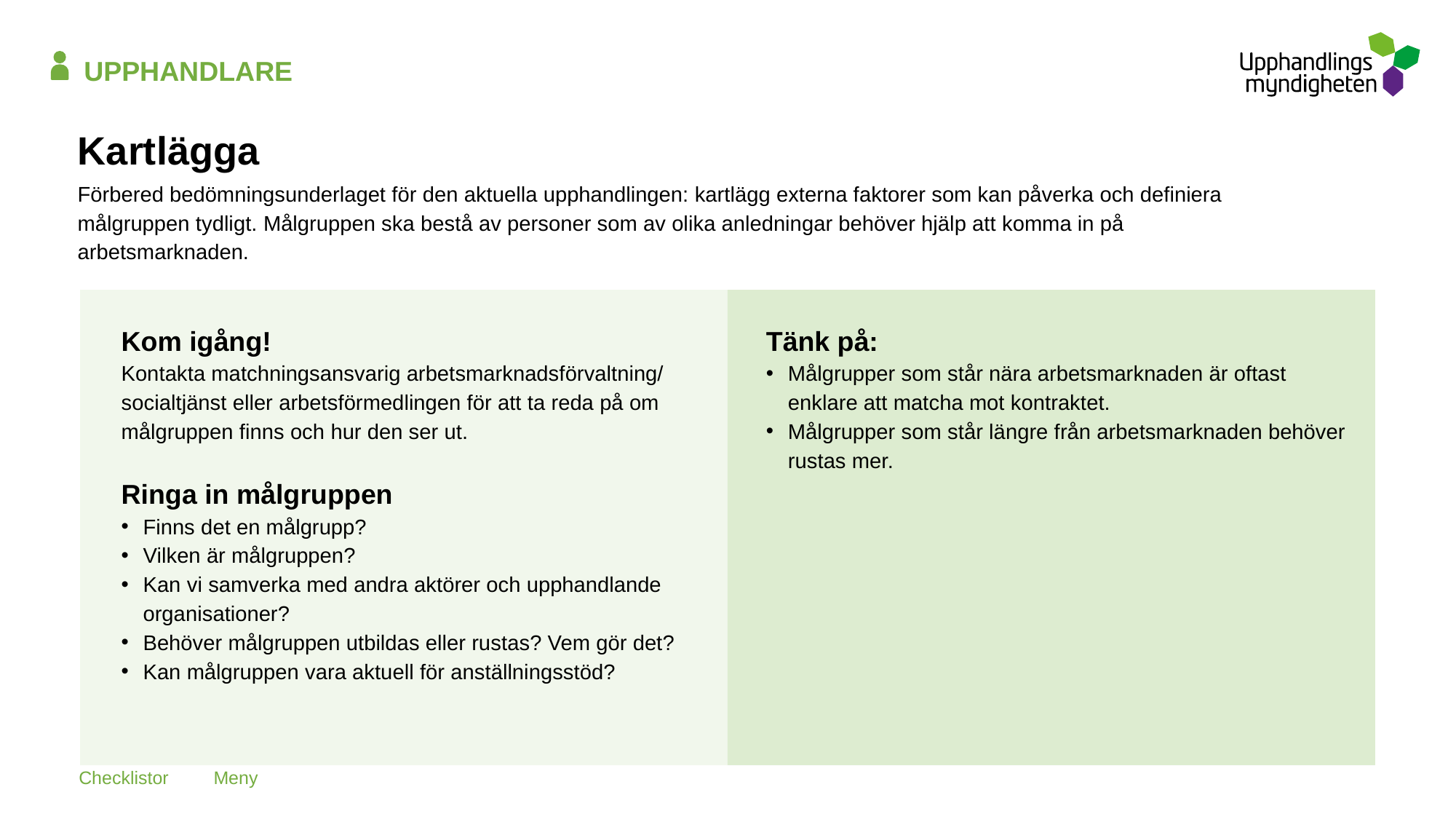

UPPHANDLARE
# Kartlägga
Förbered bedömningsunderlaget för den aktuella upphandlingen: kartlägg externa faktorer som kan påverka och definiera målgruppen tydligt. Målgruppen ska bestå av personer som av olika anledningar behöver hjälp att komma in på arbetsmarknaden.
Tänk på:
Målgrupper som står nära arbetsmarknaden är oftast enklare att matcha mot kontraktet.
Målgrupper som står längre från arbetsmarknaden behöver rustas mer.
Kom igång!
Kontakta matchningsansvarig arbetsmarknadsförvaltning/ socialtjänst eller arbetsförmedlingen för att ta reda på om målgruppen finns och hur den ser ut.

Ringa in målgruppen
Finns det en målgrupp?
Vilken är målgruppen?
Kan vi samverka med andra aktörer och upphandlande organisationer?
Behöver målgruppen utbildas eller rustas? Vem gör det?
Kan målgruppen vara aktuell för anställningsstöd?